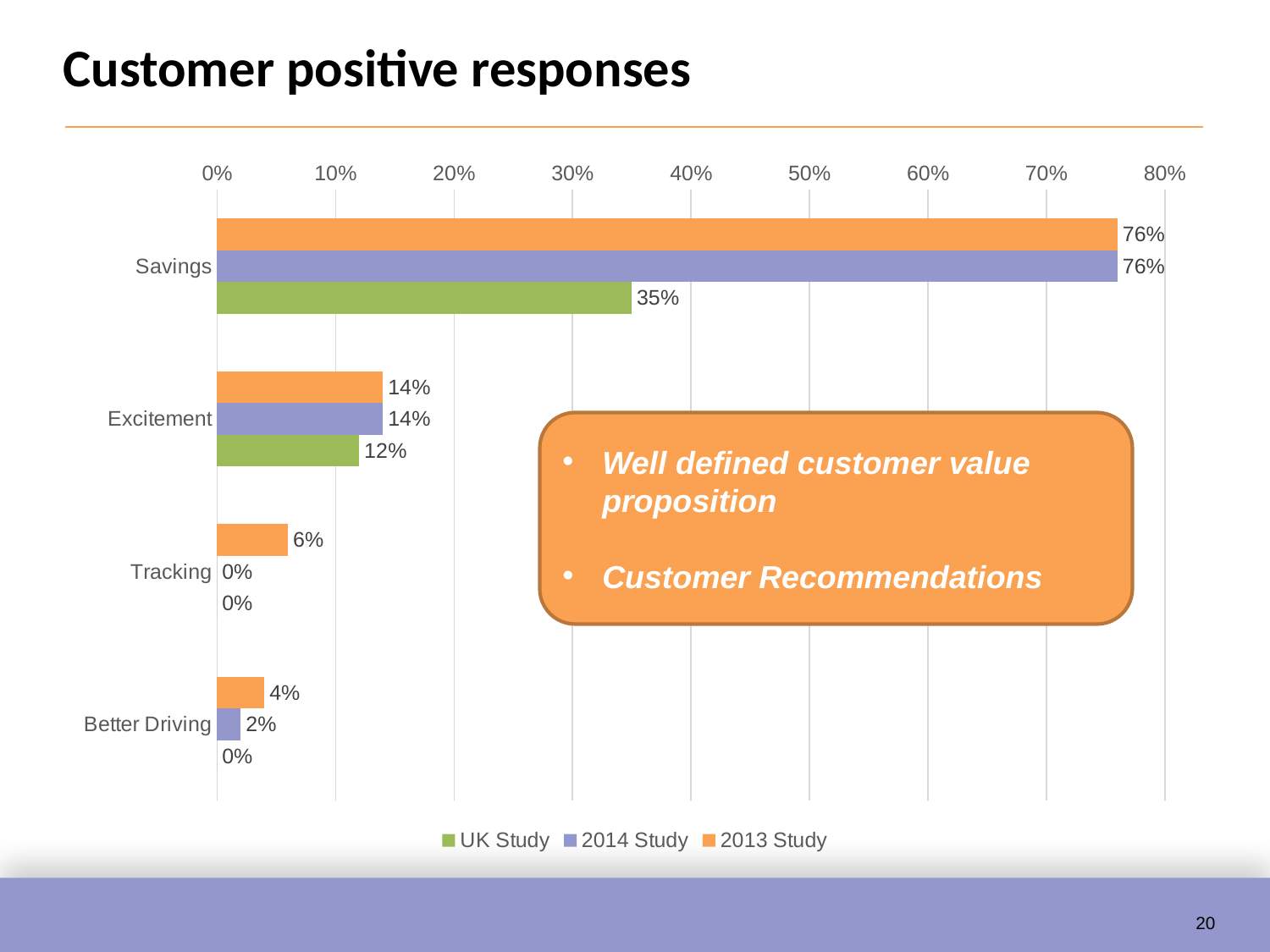

# Customer positive responses

### Chart

| Category | 2013 Study | 2014 Study | UK Study |
|---|---|---|---|
| Savings | 0.76 | 0.76 | 0.35 |
| Excitement | 0.14 | 0.14 | 0.12 |
| Tracking | 0.06 | 0.0 | 0.0 |
| Better Driving | 0.04 | 0.02 | 0.0 |
Well defined customer value proposition
Customer Recommendations